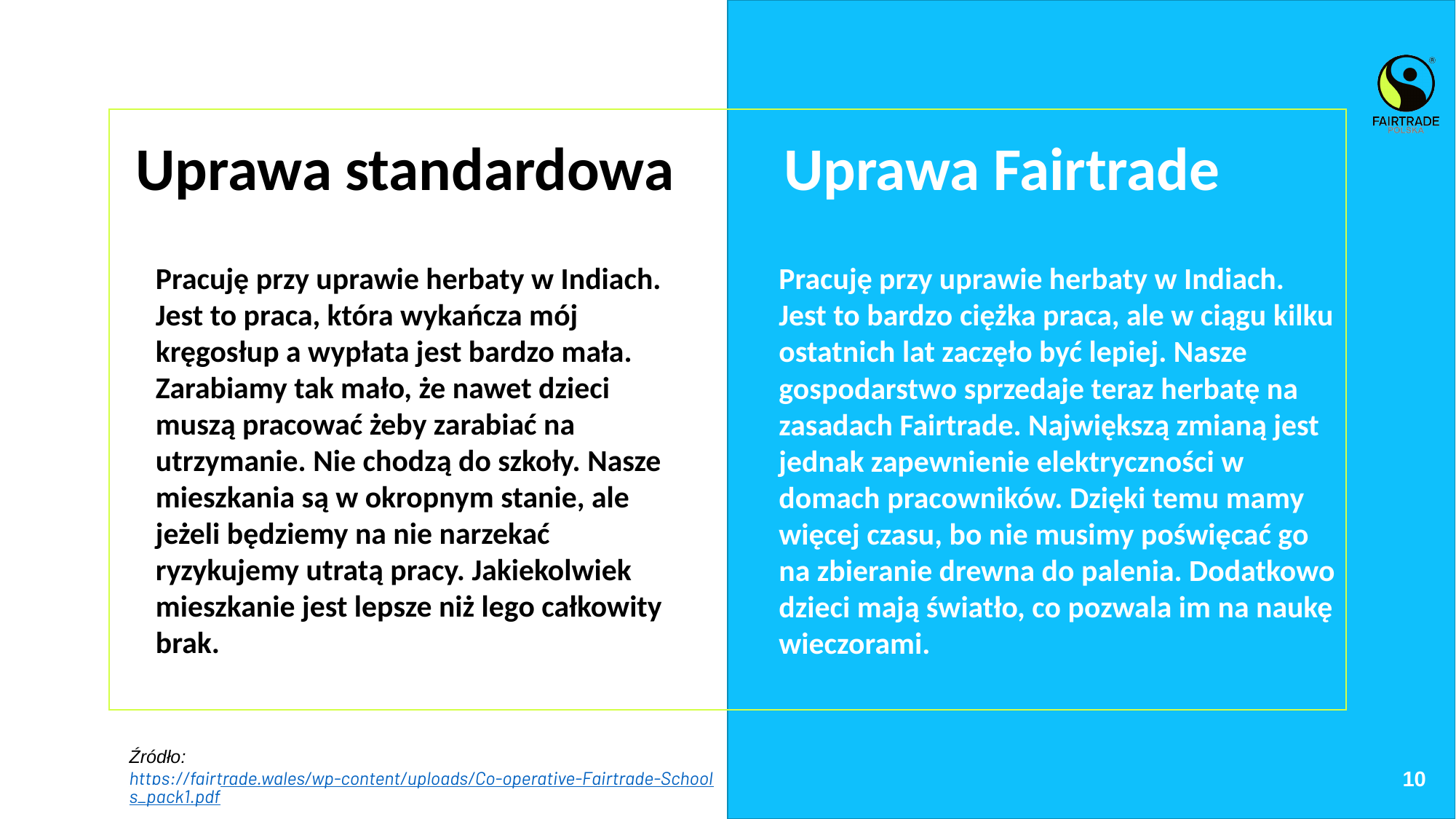

Uprawa standardowa
# Uprawa Fairtrade
Pracuję przy uprawie herbaty w Indiach. Jest to praca, która wykańcza mój kręgosłup a wypłata jest bardzo mała. Zarabiamy tak mało, że nawet dzieci muszą pracować żeby zarabiać na utrzymanie. Nie chodzą do szkoły. Nasze mieszkania są w okropnym stanie, ale jeżeli będziemy na nie narzekać ryzykujemy utratą pracy. Jakiekolwiek mieszkanie jest lepsze niż lego całkowity brak.
Pracuję przy uprawie herbaty w Indiach. Jest to bardzo ciężka praca, ale w ciągu kilku ostatnich lat zaczęło być lepiej. Nasze gospodarstwo sprzedaje teraz herbatę na zasadach Fairtrade. Największą zmianą jest jednak zapewnienie elektryczności w domach pracowników. Dzięki temu mamy więcej czasu, bo nie musimy poświęcać go na zbieranie drewna do palenia. Dodatkowo dzieci mają światło, co pozwala im na naukę wieczorami.
10
Źródło: https://fairtrade.wales/wp-content/uploads/Co-operative-Fairtrade-Schools_pack1.pdf